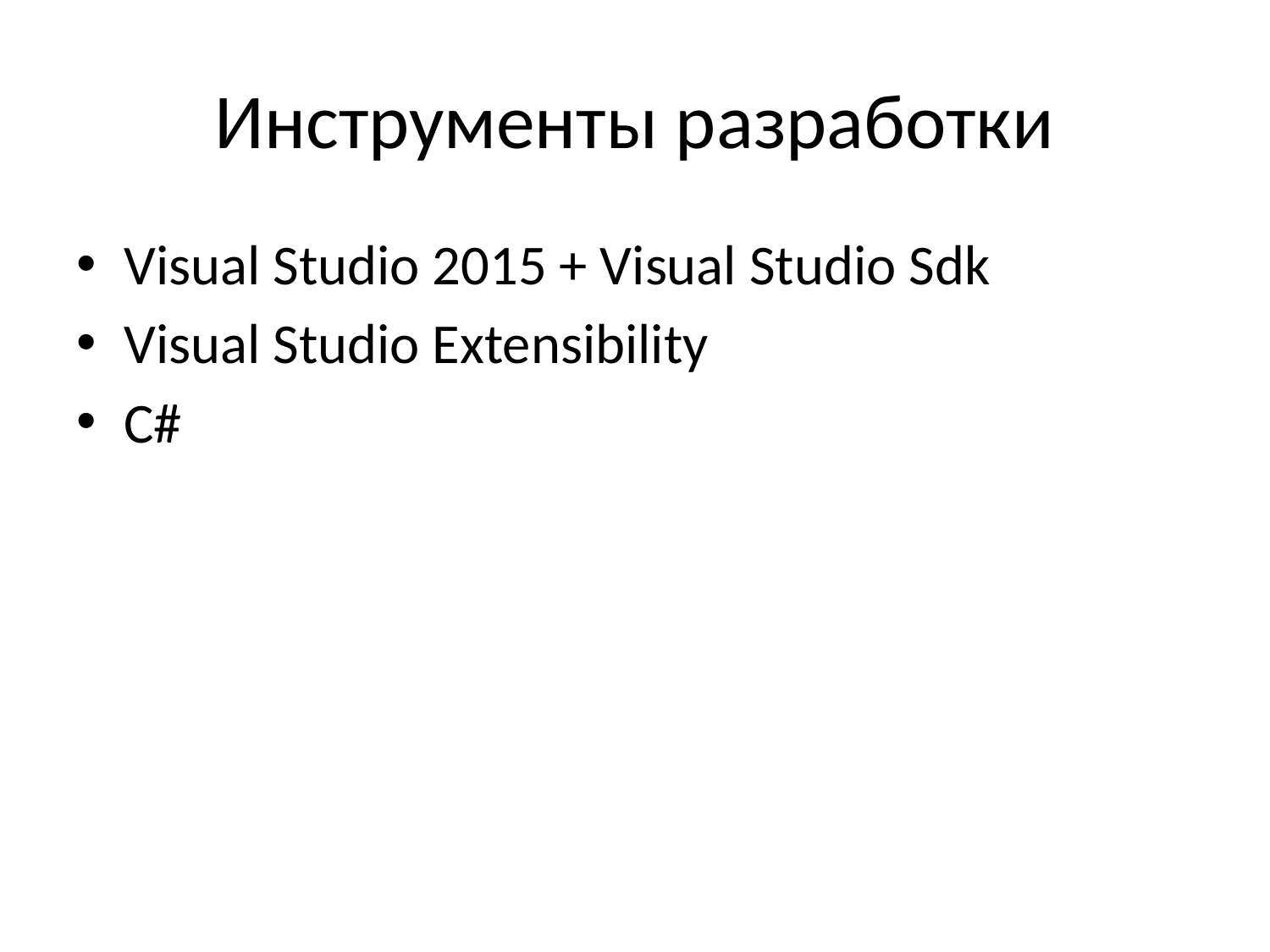

# Инструменты разработки
Visual Studio 2015 + Visual Studio Sdk
Visual Studio Extensibility
C#